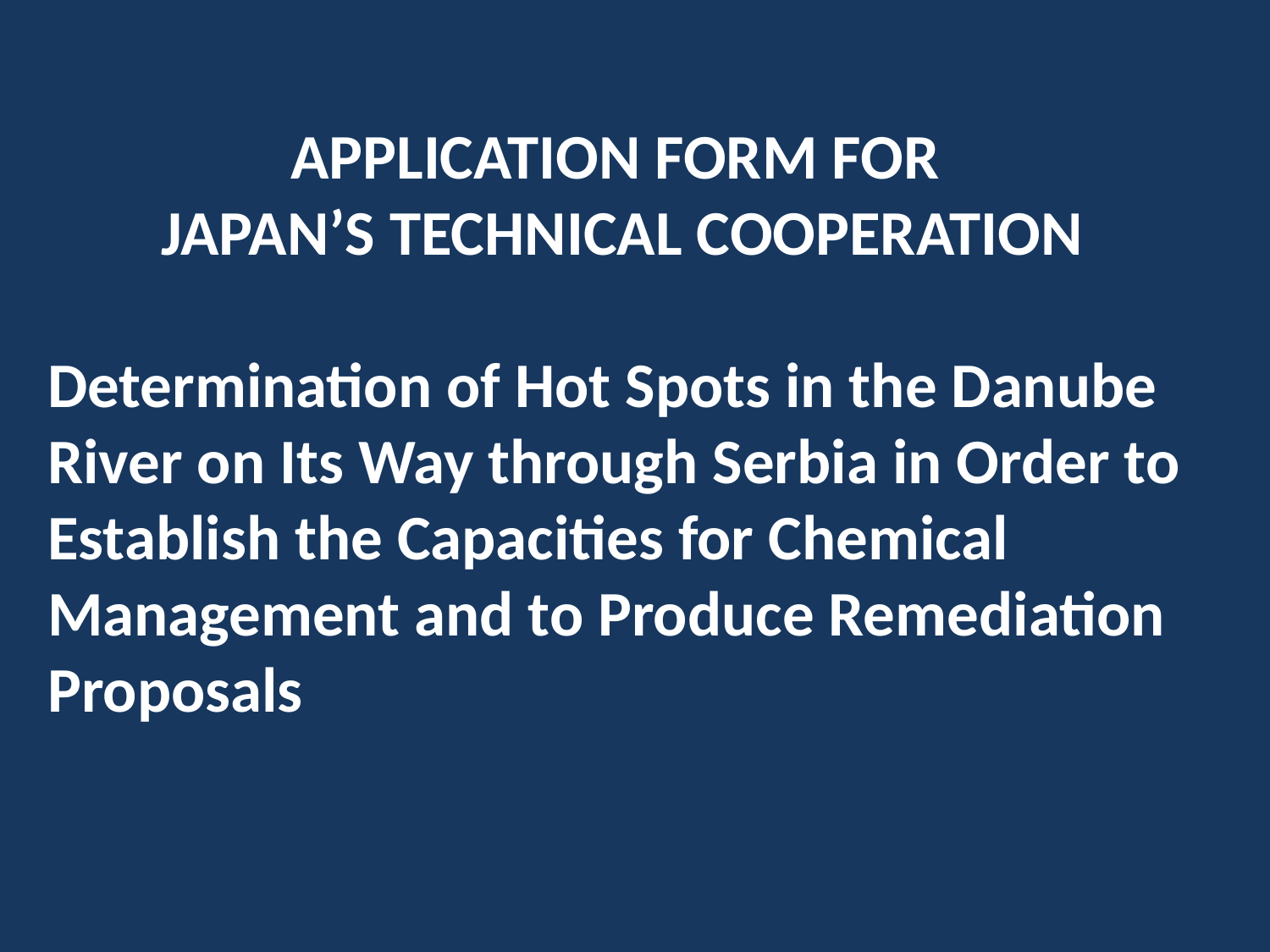

APPLICATION FORM FOR
JAPAN’S TECHNICAL COOPERATION

Determination of Hot Spots in the Danube River on Its Way through Serbia in Order to Establish the Capacities for Chemical Management and to Produce Remediation Proposals